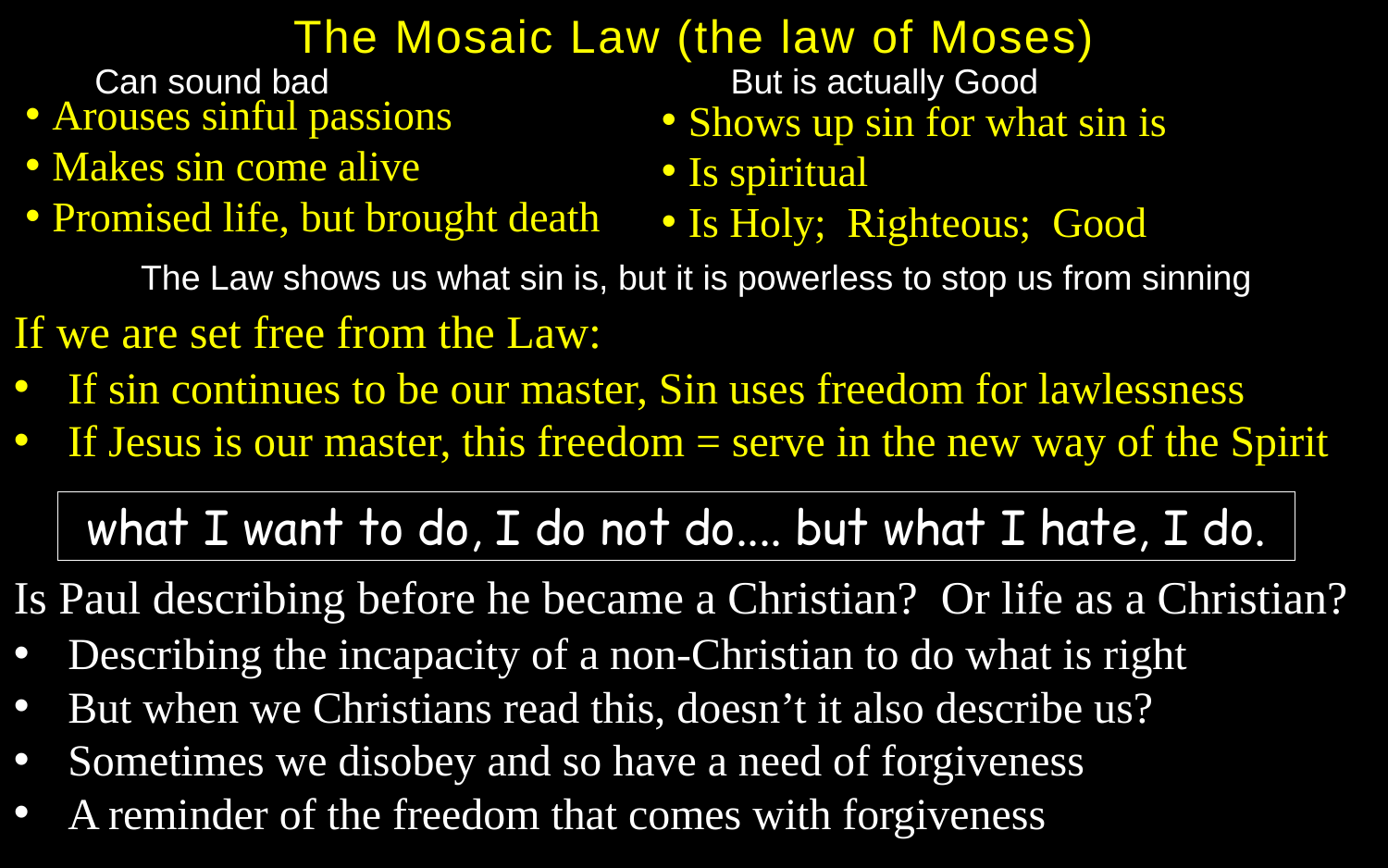

The Mosaic Law (the law of Moses)
Can sound bad
But is actually Good
Arouses sinful passions
Makes sin come alive
Promised life, but brought death
Shows up sin for what sin is
Is spiritual
Is Holy;  Righteous;  Good
The Law shows us what sin is, but it is powerless to stop us from sinning
If we are set free from the Law:
If sin continues to be our master, Sin uses freedom for lawlessness
If Jesus is our master, this freedom = serve in the new way of the Spirit
what I want to do, I do not do.... but what I hate, I do.
Is Paul describing before he became a Christian?  Or life as a Christian?
Describing the incapacity of a non-Christian to do what is right
But when we Christians read this, doesn’t it also describe us?
Sometimes we disobey and so have a need of forgiveness
A reminder of the freedom that comes with forgiveness